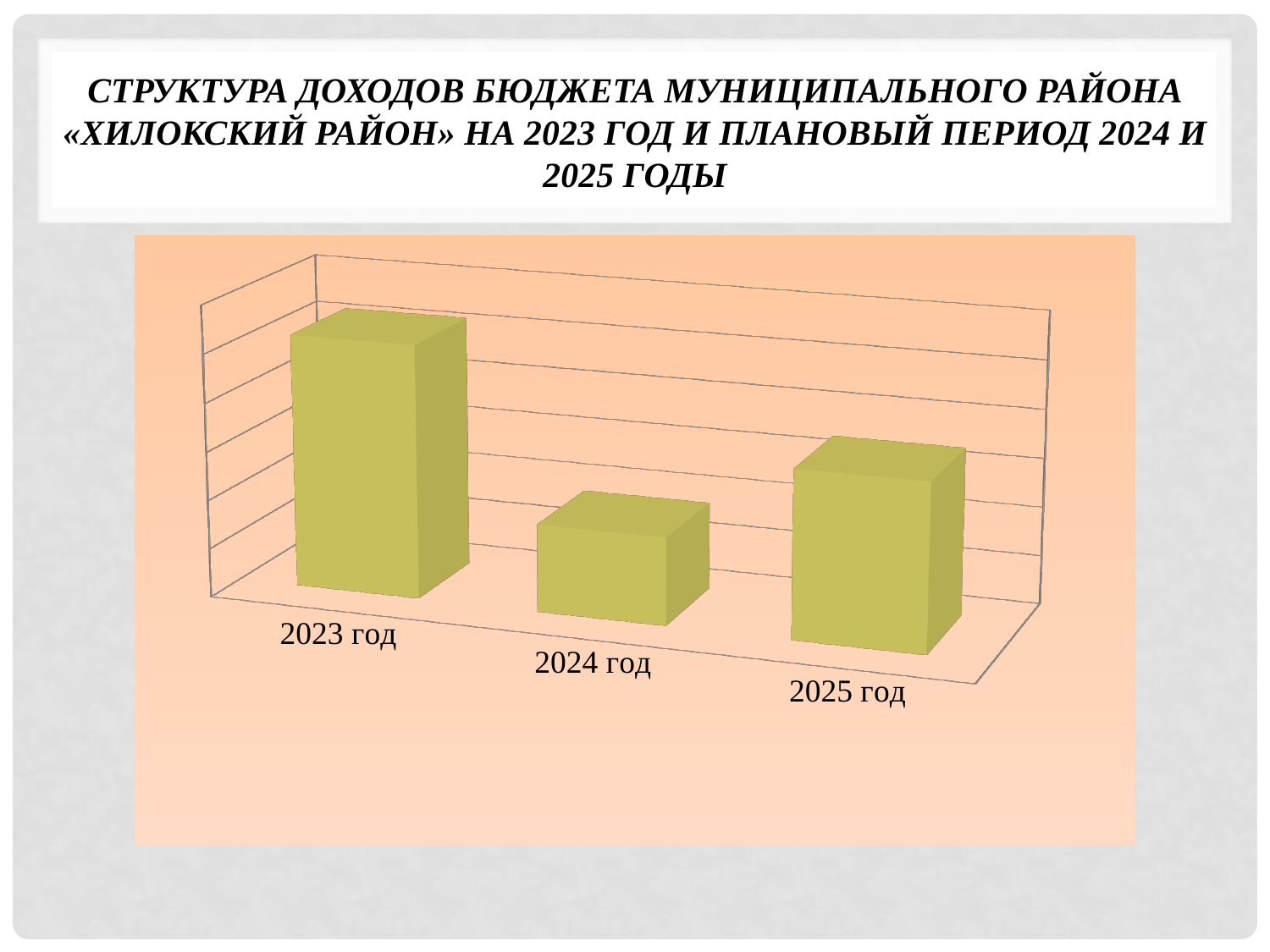

# Структура доходов бюджета муниципального района «Хилокский район» на 2023 год и плановый период 2024 и 2025 гоДЫ

[unsupported chart]